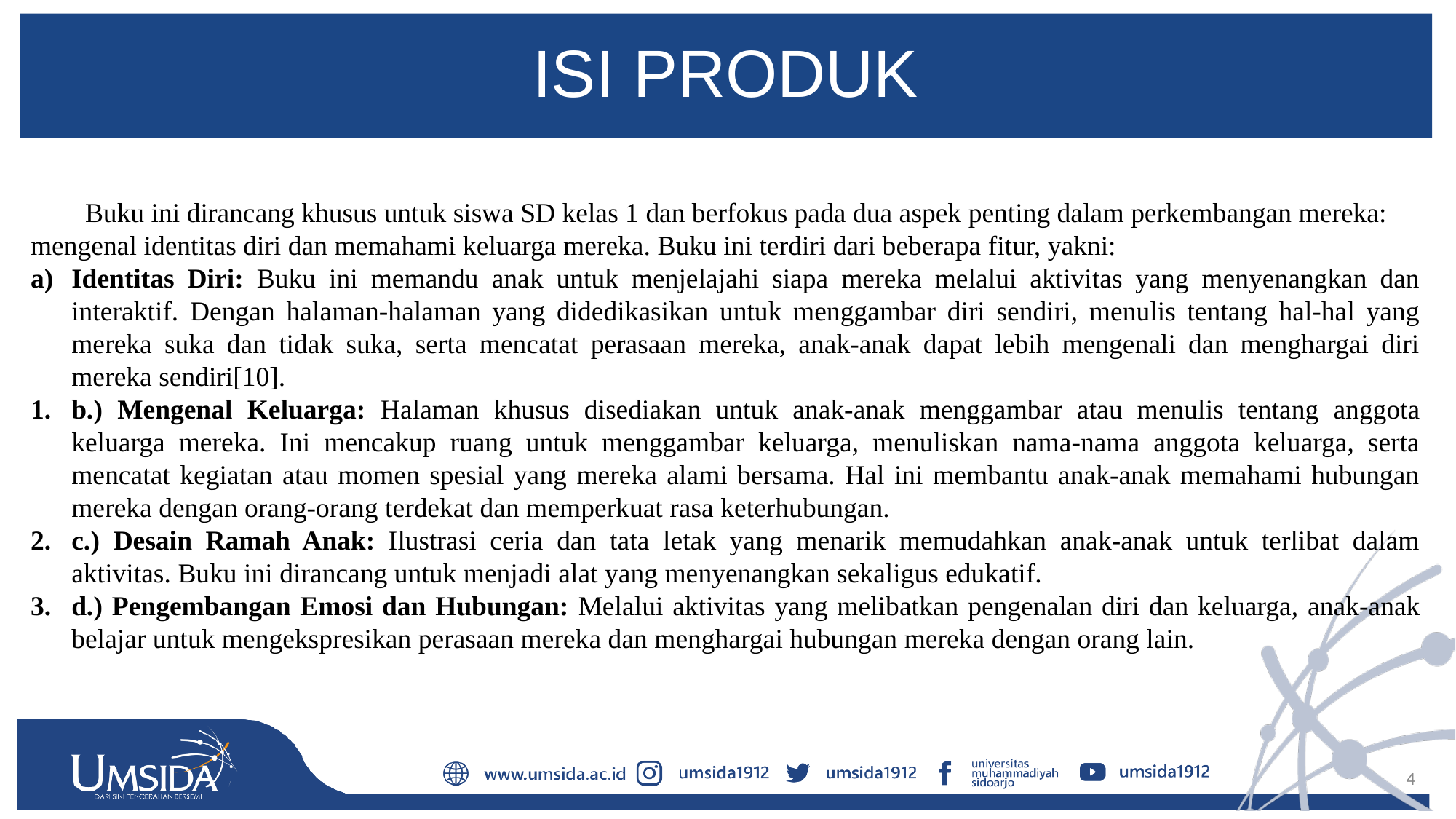

# ISI PRODUK
Buku ini dirancang khusus untuk siswa SD kelas 1 dan berfokus pada dua aspek penting dalam perkembangan mereka: mengenal identitas diri dan memahami keluarga mereka. Buku ini terdiri dari beberapa fitur, yakni:
Identitas Diri: Buku ini memandu anak untuk menjelajahi siapa mereka melalui aktivitas yang menyenangkan dan interaktif. Dengan halaman-halaman yang didedikasikan untuk menggambar diri sendiri, menulis tentang hal-hal yang mereka suka dan tidak suka, serta mencatat perasaan mereka, anak-anak dapat lebih mengenali dan menghargai diri mereka sendiri[10].
b.) Mengenal Keluarga: Halaman khusus disediakan untuk anak-anak menggambar atau menulis tentang anggota keluarga mereka. Ini mencakup ruang untuk menggambar keluarga, menuliskan nama-nama anggota keluarga, serta mencatat kegiatan atau momen spesial yang mereka alami bersama. Hal ini membantu anak-anak memahami hubungan mereka dengan orang-orang terdekat dan memperkuat rasa keterhubungan.
c.) Desain Ramah Anak: Ilustrasi ceria dan tata letak yang menarik memudahkan anak-anak untuk terlibat dalam aktivitas. Buku ini dirancang untuk menjadi alat yang menyenangkan sekaligus edukatif.
d.) Pengembangan Emosi dan Hubungan: Melalui aktivitas yang melibatkan pengenalan diri dan keluarga, anak-anak belajar untuk mengekspresikan perasaan mereka dan menghargai hubungan mereka dengan orang lain.